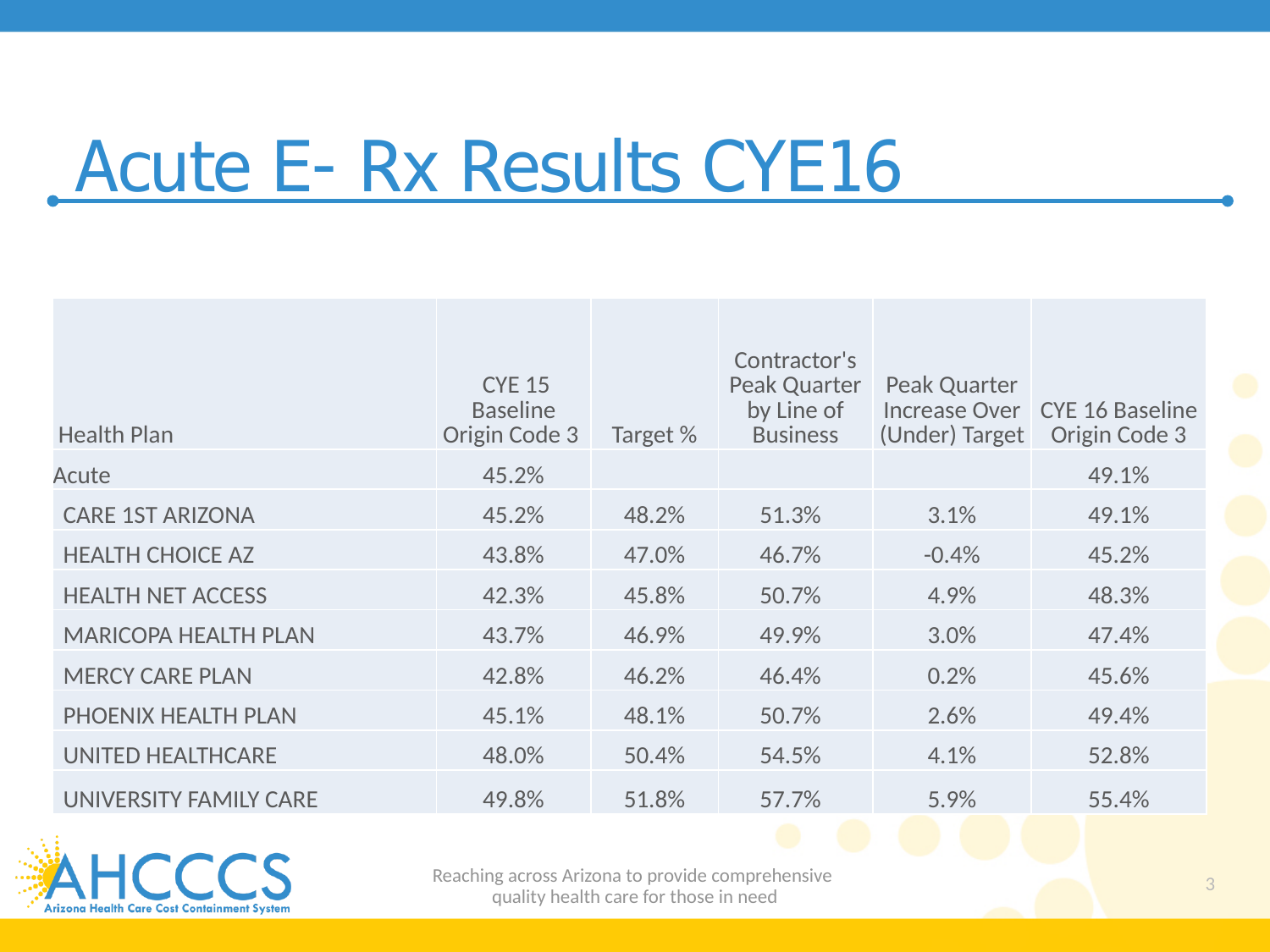

# Acute E- Rx Results CYE16
| Health Plan | CYE 15 Baseline Origin Code 3 | Target % | Contractor's Peak Quarter by Line of Business | Peak Quarter Increase Over (Under) Target | CYE 16 Baseline Origin Code 3 |
| --- | --- | --- | --- | --- | --- |
| Acute | 45.2% |  |  |  | 49.1% |
| CARE 1ST ARIZONA | 45.2% | 48.2% | 51.3% | 3.1% | 49.1% |
| HEALTH CHOICE AZ | 43.8% | 47.0% | 46.7% | -0.4% | 45.2% |
| HEALTH NET ACCESS | 42.3% | 45.8% | 50.7% | 4.9% | 48.3% |
| MARICOPA HEALTH PLAN | 43.7% | 46.9% | 49.9% | 3.0% | 47.4% |
| MERCY CARE PLAN | 42.8% | 46.2% | 46.4% | 0.2% | 45.6% |
| PHOENIX HEALTH PLAN | 45.1% | 48.1% | 50.7% | 2.6% | 49.4% |
| UNITED HEALTHCARE | 48.0% | 50.4% | 54.5% | 4.1% | 52.8% |
| UNIVERSITY FAMILY CARE | 49.8% | 51.8% | 57.7% | 5.9% | 55.4% |
Reaching across Arizona to provide comprehensive
quality health care for those in need
3